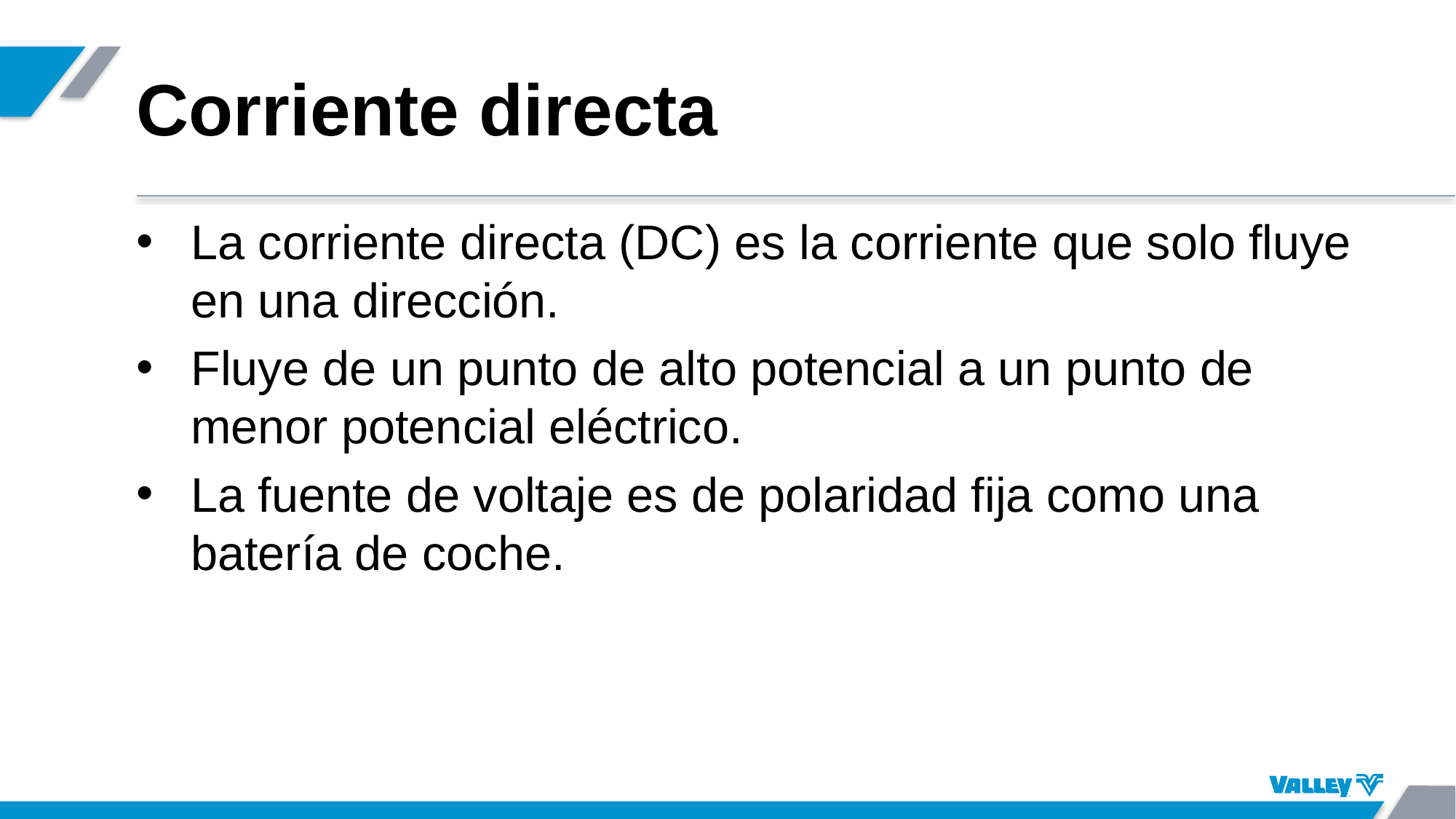

# Corriente directa
La corriente directa (DC) es la corriente que solo fluye en una dirección.
Fluye de un punto de alto potencial a un punto de menor potencial eléctrico.
La fuente de voltaje es de polaridad fija como una batería de coche.